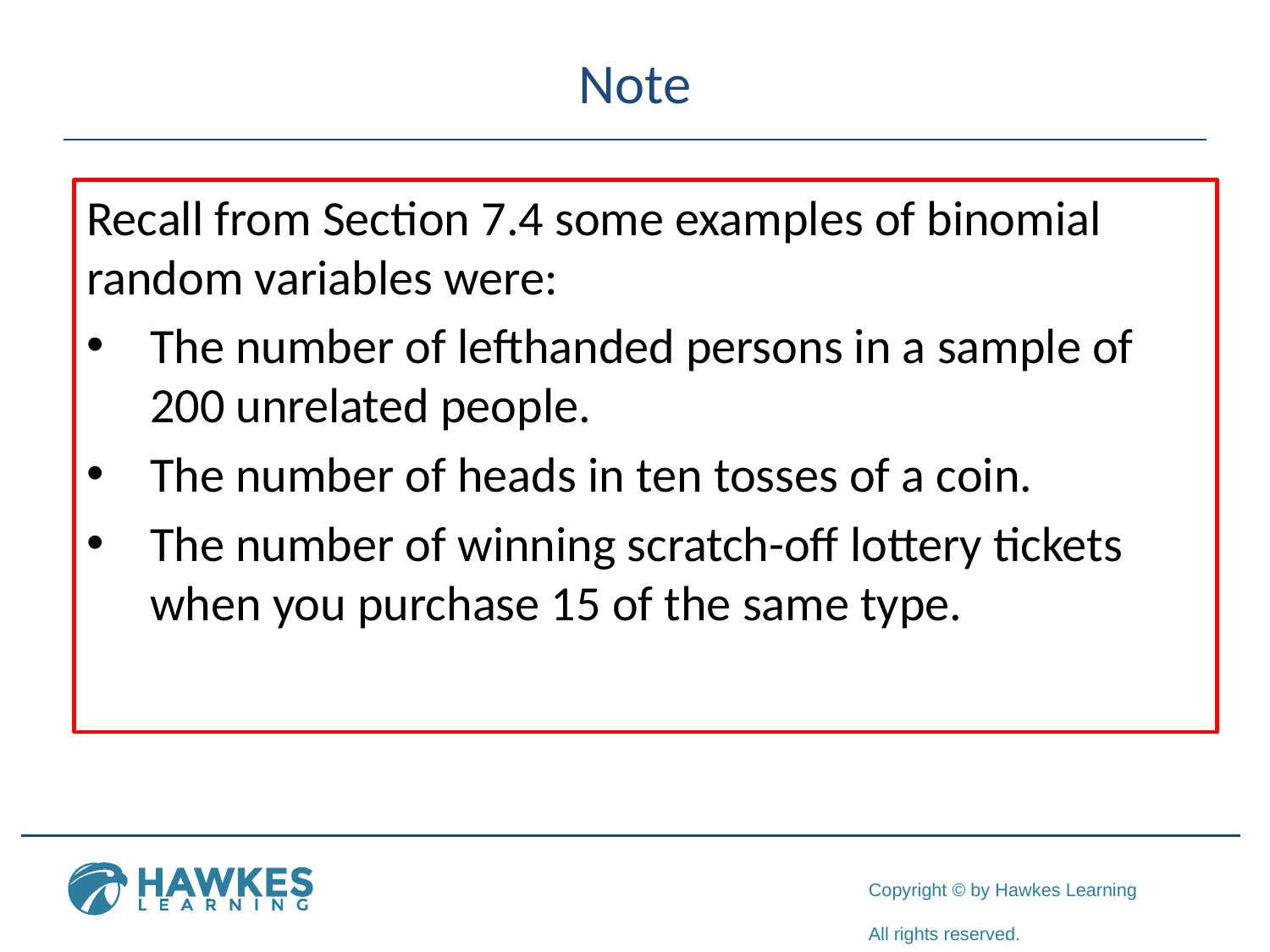

# Note
Recall from Section 7.4 some examples of binomial random variables were:
The number of lefthanded persons in a sample of 200 unrelated people.
The number of heads in ten tosses of a coin.
The number of winning scratch-off lottery tickets when you purchase 15 of the same type.